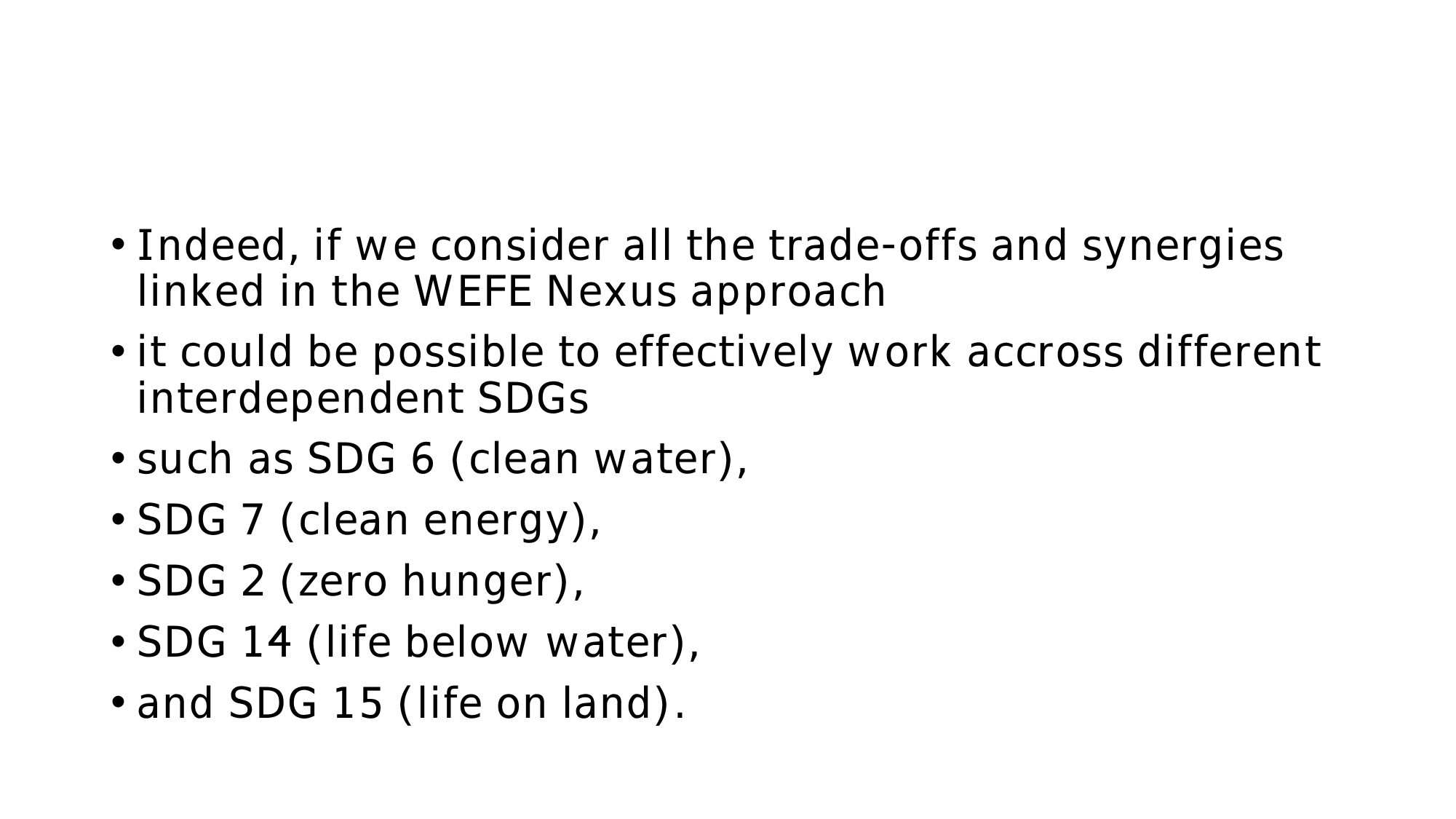

#
Indeed, if we consider all the trade-offs and synergies linked in the WEFE Nexus approach
it could be possible to effectively work accross different interdependent SDGs
such as SDG 6 (clean water),
SDG 7 (clean energy),
SDG 2 (zero hunger),
SDG 14 (life below water),
and SDG 15 (life on land).